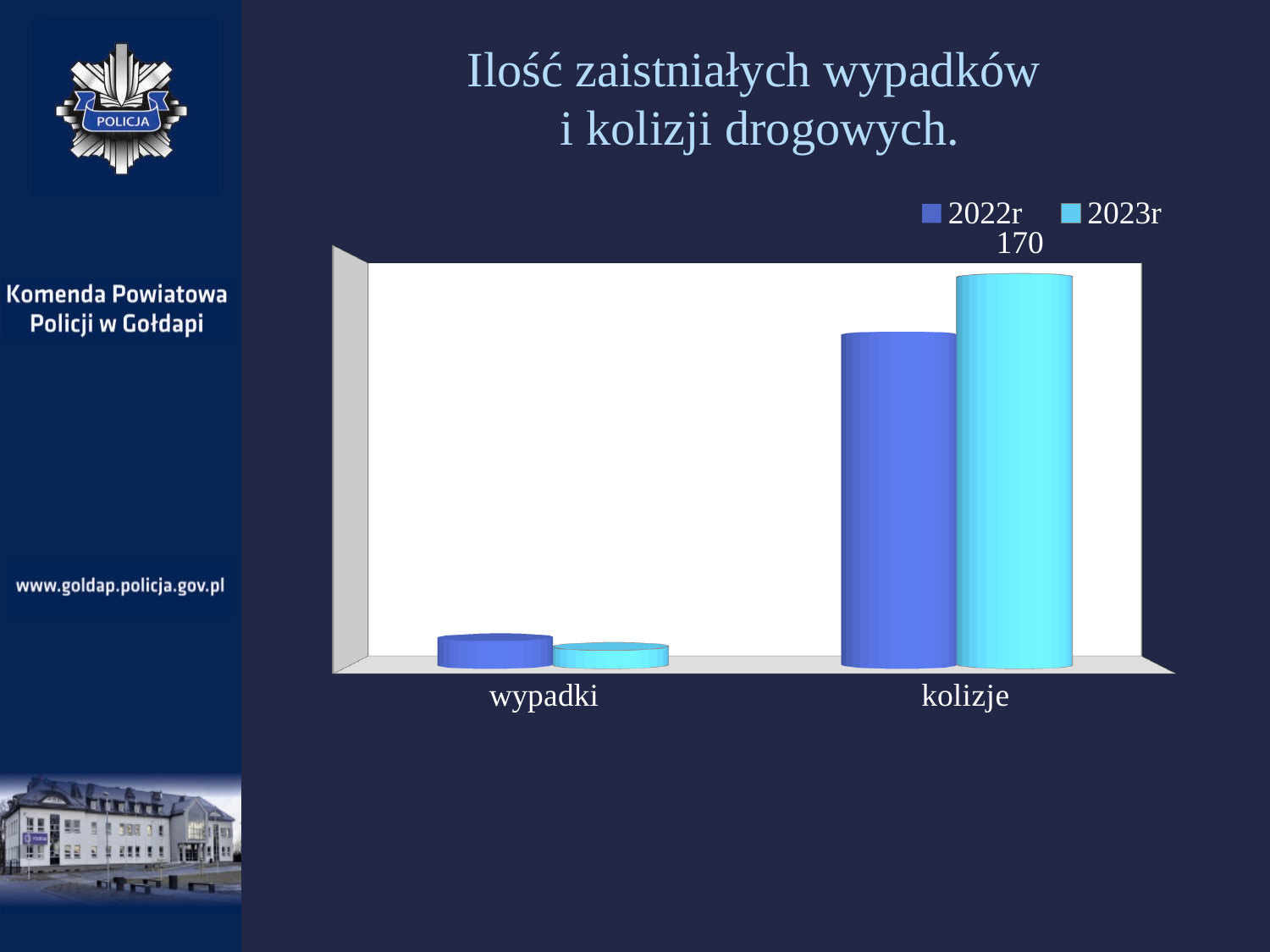

# Ilość zaistniałych wypadków i kolizji drogowych.

[unsupported chart]